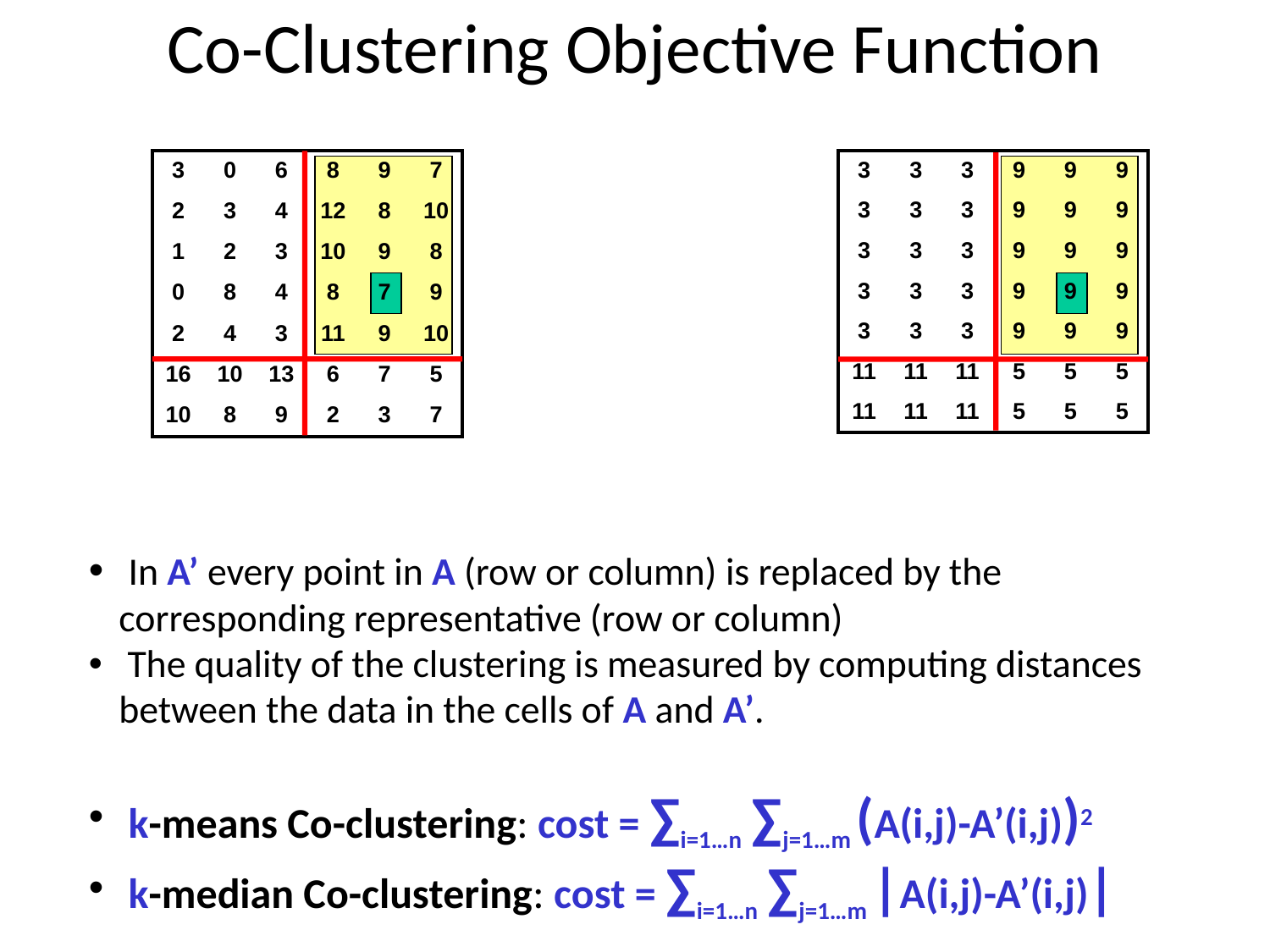

# Co-Clustering Objective Function
| 3 | 0 | 6 | 8 | 9 | 7 |
| --- | --- | --- | --- | --- | --- |
| 2 | 3 | 4 | 12 | 8 | 10 |
| 1 | 2 | 3 | 10 | 9 | 8 |
| 0 | 8 | 4 | 8 | 7 | 9 |
| 2 | 4 | 3 | 11 | 9 | 10 |
| 16 | 10 | 13 | 6 | 7 | 5 |
| 10 | 8 | 9 | 2 | 3 | 7 |

| 3 | 3 | 3 | 9 | 9 | 9 |
| --- | --- | --- | --- | --- | --- |
| 3 | 3 | 3 | 9 | 9 | 9 |
| 3 | 3 | 3 | 9 | 9 | 9 |
| 3 | 3 | 3 | 9 | 9 | 9 |
| 3 | 3 | 3 | 9 | 9 | 9 |
| 11 | 11 | 11 | 5 | 5 | 5 |
| 11 | 11 | 11 | 5 | 5 | 5 |

A
R M C
 In A’ every point in A (row or column) is replaced by the corresponding representative (row or column)
 The quality of the clustering is measured by computing distances between the data in the cells of A and A’.

 k-means Co-clustering: cost = ∑i=1…n ∑j=1…m (A(i,j)-A’(i,j))2
 k-median Co-clustering: cost = ∑i=1…n ∑j=1…m |A(i,j)-A’(i,j)|